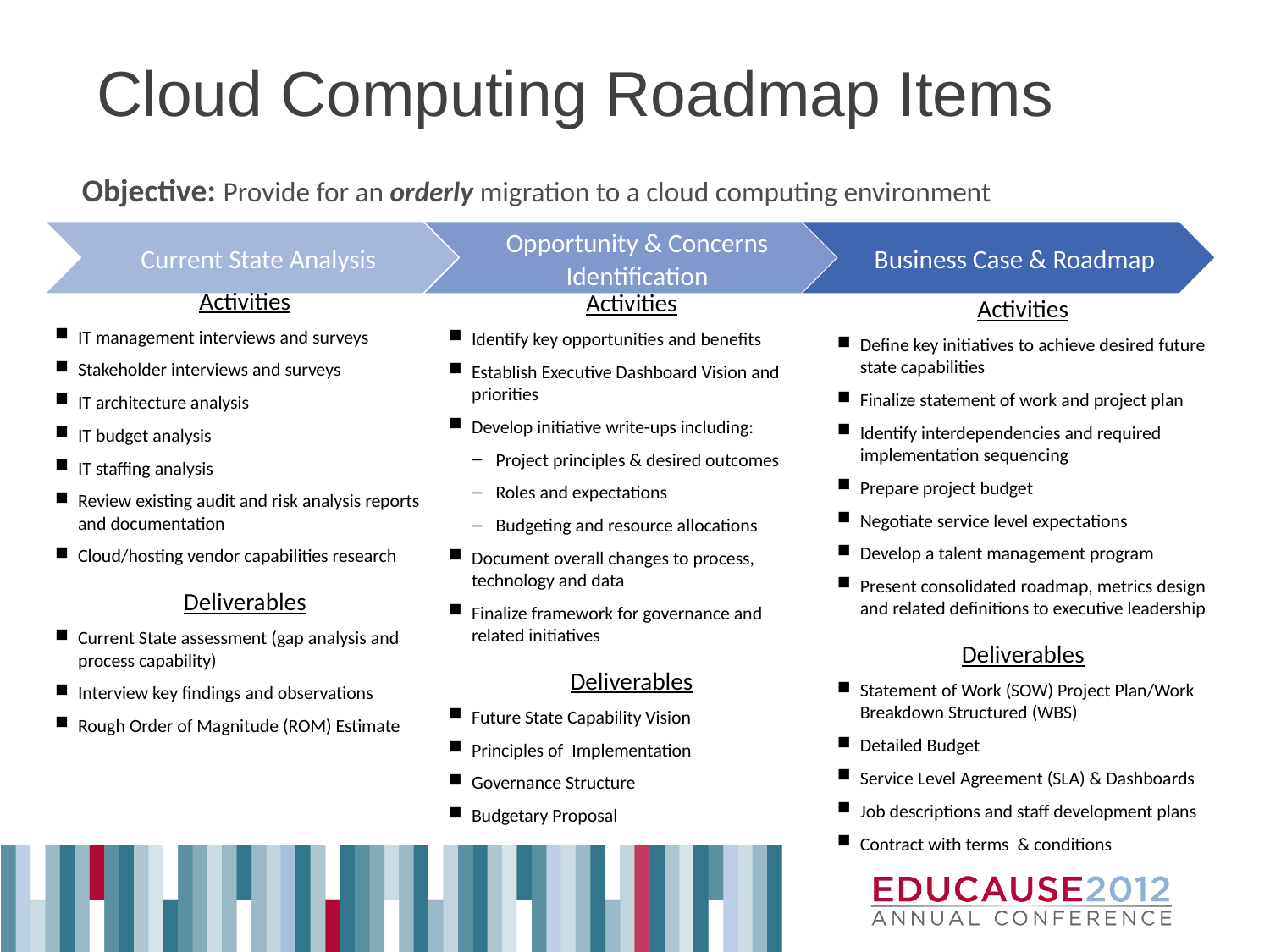

# Cloud Computing Roadmap Items
Objective: Provide for an orderly migration to a cloud computing environment

Current State Analysis
Opportunity & Concerns Identification
Business Case & Roadmap
Activities
IT management interviews and surveys
Stakeholder interviews and surveys
IT architecture analysis
IT budget analysis
IT staffing analysis
Review existing audit and risk analysis reports and documentation
Cloud/hosting vendor capabilities research
Deliverables
Current State assessment (gap analysis and process capability)
Interview key findings and observations
Rough Order of Magnitude (ROM) Estimate
Activities
Define key initiatives to achieve desired future state capabilities
Finalize statement of work and project plan
Identify interdependencies and required implementation sequencing
Prepare project budget
Negotiate service level expectations
Develop a talent management program
Present consolidated roadmap, metrics design and related definitions to executive leadership
Deliverables
Statement of Work (SOW) Project Plan/Work Breakdown Structured (WBS)
Detailed Budget
Service Level Agreement (SLA) & Dashboards
Job descriptions and staff development plans
Contract with terms  & conditions

Activities
Identify key opportunities and benefits
Establish Executive Dashboard Vision and priorities
Develop initiative write-ups including:
Project principles & desired outcomes
Roles and expectations
Budgeting and resource allocations
Document overall changes to process, technology and data
Finalize framework for governance and related initiatives
Deliverables
Future State Capability Vision
Principles of  Implementation
Governance Structure
Budgetary Proposal